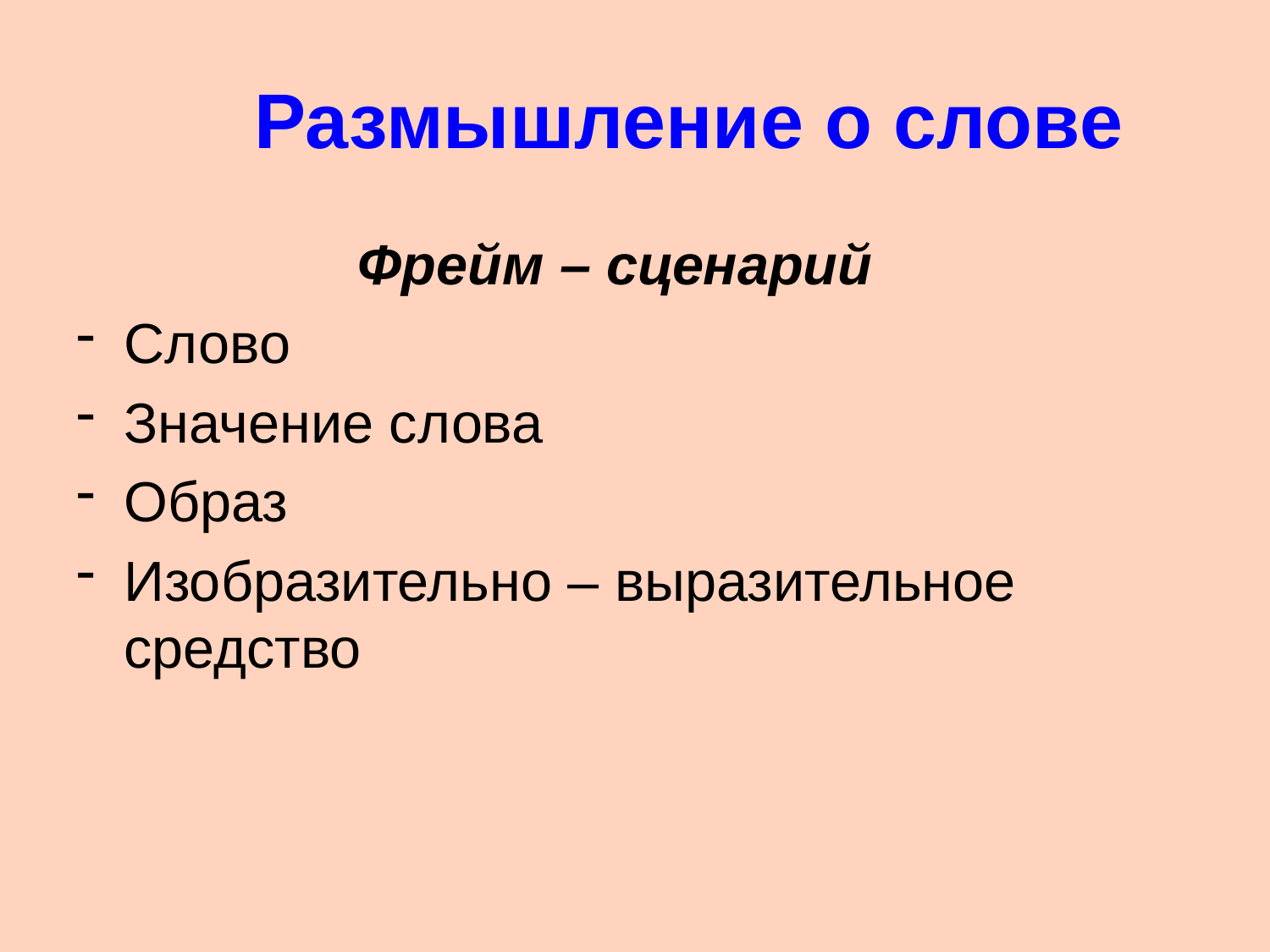

# Размышление о слове
                  Фрейм – сценарий
Слово
Значение слова
Образ
Изобразительно – выразительное средство